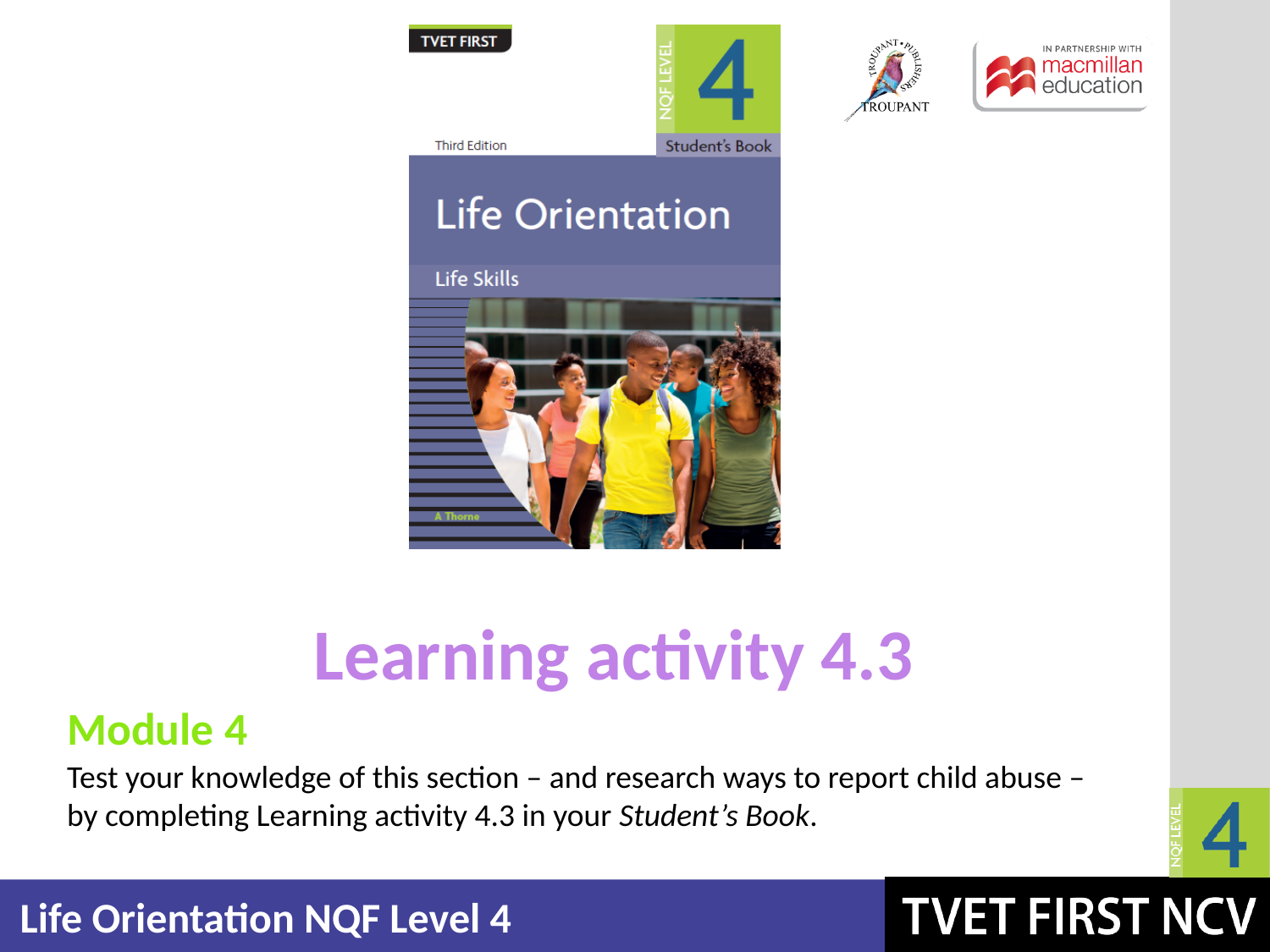

Learning activity 4.3
Module 4
Test your knowledge of this section – and research ways to report child abuse – by completing Learning activity 4.3 in your Student’s Book.